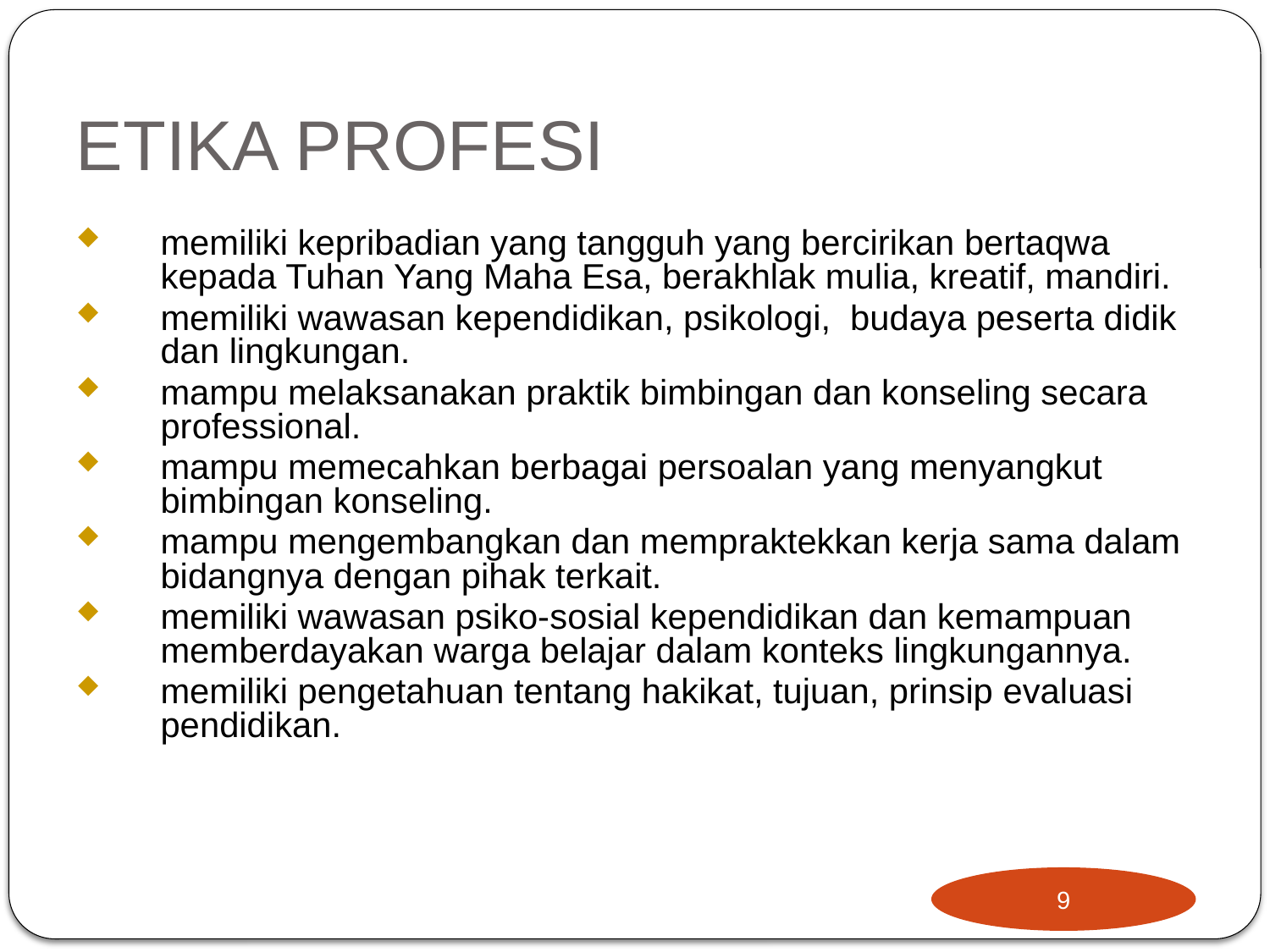

# ETIKA PROFESI
memiliki kepribadian yang tangguh yang bercirikan bertaqwa kepada Tuhan Yang Maha Esa, berakhlak mulia, kreatif, mandiri.
memiliki wawasan kependidikan, psikologi,  budaya peserta didik dan lingkungan.
mampu melaksanakan praktik bimbingan dan konseling secara professional.
mampu memecahkan berbagai persoalan yang menyangkut bimbingan konseling.
mampu mengembangkan dan mempraktekkan kerja sama dalam bidangnya dengan pihak terkait.
memiliki wawasan psiko-sosial kependidikan dan kemampuan memberdayakan warga belajar dalam konteks lingkungannya.
memiliki pengetahuan tentang hakikat, tujuan, prinsip evaluasi pendidikan.
9